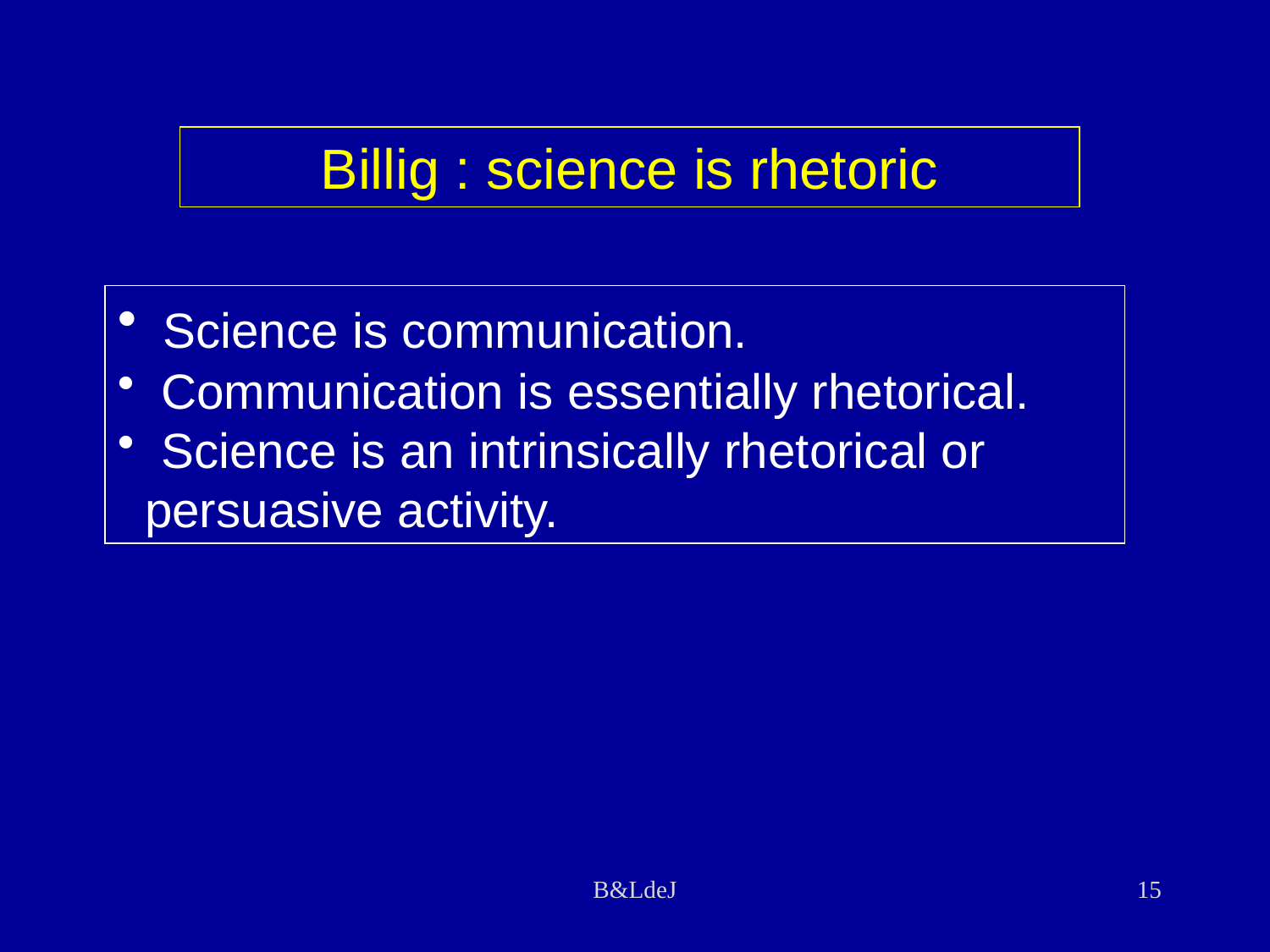

Billig : science is rhetoric
 Science is communication.
 Communication is essentially rhetorical.
 Science is an intrinsically rhetorical or
  persuasive activity.
B&LdeJ
15